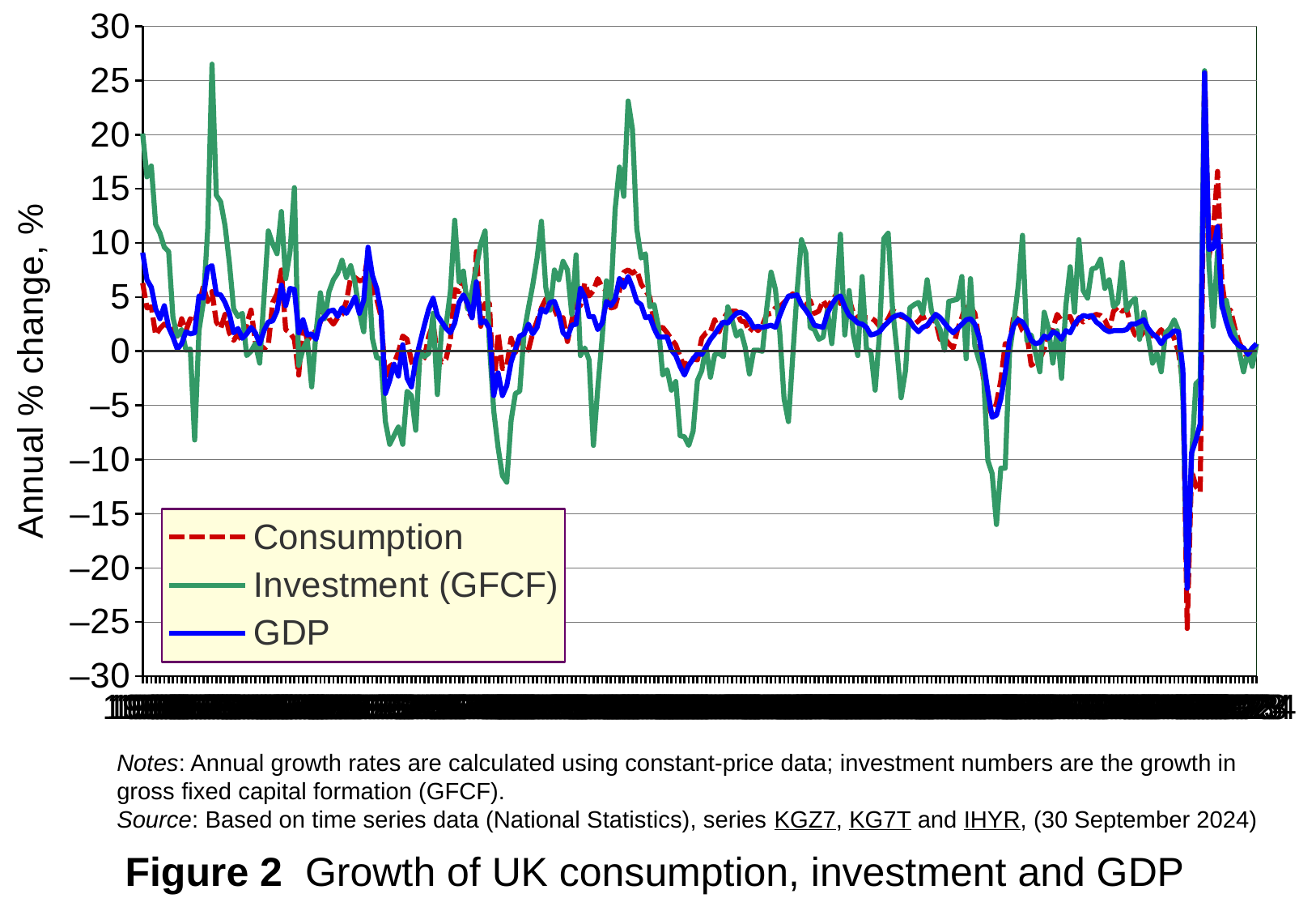

### Chart

| Category | Consumption | Investment (GFCF) | GDP |  |
|---|---|---|---|---|
| 21976 | 6.3 | 20.1 | 9.1 | 0.0 |
| 22068 | 4.0 | 16.1 | 6.6 | None |
| 22160 | 4.1 | 17.1 | 5.9 | None |
| 22251 | 1.5 | 11.7 | 3.9 | None |
| 22341 | 2.1 | 10.9 | 3.0 | None |
| 22433 | 2.5 | 9.6 | 4.2 | None |
| 22525 | 2.3 | 9.2 | 2.2 | None |
| 22616 | 2.3 | 3.1 | 1.3 | None |
| 22706 | 1.4 | 1.4 | 0.2 | None |
| 22798 | 3.0 | 2.0 | 0.7 | None |
| 22890 | 1.9 | 0.1 | 1.8 | None |
| 22981 | 3.0 | 0.2 | 1.6 | None |
| 23071 | 2.7 | -8.2 | 1.7 | None |
| 23163 | 4.2 | 1.9 | 5.1 | None |
| 23255 | 6.0 | 4.5 | 4.9 | None |
| 23346 | 4.6 | 11.2 | 7.7 | None |
| 23437 | 5.5 | 26.5 | 7.9 | None |
| 23529 | 2.7 | 14.4 | 5.3 | None |
| 23621 | 2.1 | 13.8 | 5.2 | None |
| 23712 | 3.4 | 11.6 | 4.5 | None |
| 23802 | 1.7 | 8.2 | 3.5 | None |
| 23894 | 1.0 | 3.9 | 1.7 | None |
| 23986 | 1.6 | 3.2 | 2.1 | None |
| 24077 | 0.9 | 3.5 | 1.2 | None |
| 24167 | 2.5 | -0.4 | 1.6 | None |
| 24259 | 3.8 | 0.0 | 2.2 | None |
| 24351 | 0.9 | 0.7 | 1.7 | None |
| 24442 | 0.6 | -1.1 | 0.7 | None |
| 24532 | 0.2 | 5.0 | 1.9 | None |
| 24624 | 0.6 | 11.1 | 2.7 | None |
| 24716 | 4.5 | 9.9 | 2.8 | None |
| 24807 | 5.3 | 9.0 | 3.7 | None |
| 24898 | 7.5 | 12.9 | 6.1 | None |
| 24990 | 2.0 | 6.7 | 4.2 | None |
| 25082 | 1.7 | 9.2 | 5.8 | None |
| 25173 | 1.1 | 15.1 | 5.7 | None |
| 25263 | -2.2 | -1.3 | 1.7 | None |
| 25355 | 2.6 | 0.2 | 2.9 | None |
| 25447 | 1.0 | 1.0 | 1.5 | None |
| 25538 | 1.5 | -3.3 | 1.6 | None |
| 25628 | 1.9 | 1.7 | 1.1 | None |
| 25720 | 2.7 | 5.4 | 2.8 | None |
| 25812 | 4.1 | 3.0 | 3.2 | None |
| 25903 | 3.0 | 5.5 | 3.7 | None |
| 25993 | 2.5 | 6.6 | 3.8 | None |
| 26085 | 3.1 | 7.2 | 3.2 | None |
| 26177 | 3.4 | 8.4 | 4.0 | None |
| 26268 | 4.6 | 6.8 | 3.5 | None |
| 26359 | 6.8 | 7.9 | 4.2 | None |
| 26451 | 6.8 | 6.3 | 5.0 | None |
| 26543 | 6.5 | 3.6 | 3.5 | None |
| 26634 | 6.6 | 1.8 | 4.7 | None |
| 26724 | 8.8 | 8.1 | 9.6 | None |
| 26816 | 5.7 | 1.2 | 7.0 | None |
| 26908 | 4.8 | -0.6 | 5.8 | None |
| 26999 | 3.2 | -0.7 | 3.7 | None |
| 27089 | -2.5 | -6.5 | -3.9 | None |
| 27181 | -1.4 | -8.6 | -2.7 | None |
| 27273 | -1.1 | -7.8 | -1.2 | None |
| 27364 | -0.1 | -7.0 | -2.3 | None |
| 27454 | 1.4 | -8.6 | 0.6 | None |
| 27546 | 1.1 | -3.7 | -2.5 | None |
| 27638 | -0.9 | -4.1 | -3.3 | None |
| 27729 | -2.0 | -7.3 | -0.8 | None |
| 27820 | -1.0 | 0.0 | 0.8 | None |
| 27912 | -0.6 | -0.5 | 2.4 | None |
| 28004 | 1.4 | -0.2 | 3.9 | None |
| 28095 | 2.5 | 3.5 | 4.9 | None |
| 28185 | -0.2 | -4.0 | 3.3 | None |
| 28277 | -1.0 | 2.3 | 2.7 | None |
| 28369 | -0.7 | 2.4 | 2.1 | None |
| 28460 | 1.1 | 5.5 | 1.7 | None |
| 28550 | 5.7 | 12.1 | 2.6 | None |
| 28642 | 5.5 | 6.4 | 4.5 | None |
| 28734 | 6.6 | 7.4 | 5.2 | None |
| 28825 | 3.8 | 3.9 | 4.4 | None |
| 28915 | 3.1 | 5.6 | 3.1 | None |
| 29007 | 9.2 | 7.8 | 6.4 | None |
| 29099 | 2.3 | 9.9 | 2.6 | None |
| 29190 | 4.4 | 11.1 | 2.8 | None |
| 29281 | 4.4 | 0.6 | 2.1 | None |
| 29373 | -3.8 | -5.5 | -4.1 | None |
| 29465 | 1.7 | -8.9 | -2.0 | None |
| 29556 | -1.6 | -11.5 | -4.1 | None |
| 29646 | -1.4 | -12.1 | -3.2 | None |
| 29738 | 1.2 | -6.4 | -1.0 | None |
| 29830 | -0.1 | -3.9 | 0.2 | None |
| 29921 | 1.6 | -3.7 | 1.4 | None |
| 30011 | 0.1 | 1.7 | 1.6 | None |
| 30103 | 0.1 | 4.0 | 2.5 | None |
| 30195 | 1.7 | 6.1 | 1.6 | None |
| 30286 | 2.8 | 8.6 | 2.2 | None |
| 30376 | 4.0 | 12.0 | 3.9 | None |
| 30468 | 4.8 | 5.9 | 3.6 | None |
| 30560 | 4.7 | 3.8 | 4.5 | None |
| 30651 | 3.9 | 7.5 | 4.6 | None |
| 30742 | 2.9 | 6.6 | 3.5 | None |
| 30834 | 3.1 | 8.3 | 1.7 | None |
| 30926 | 0.9 | 7.5 | 1.3 | None |
| 31017 | 2.8 | 3.4 | 2.4 | None |
| 31107 | 4.5 | 8.9 | 2.5 | None |
| 31199 | 4.2 | -0.4 | 5.8 | None |
| 31291 | 6.3 | 0.3 | 5.0 | None |
| 31382 | 5.1 | -0.8 | 3.2 | None |
| 31472 | 5.6 | -8.7 | 3.2 | None |
| 31564 | 6.7 | -3.4 | 2.0 | None |
| 31656 | 5.9 | 1.2 | 2.6 | None |
| 31747 | 5.6 | 6.5 | 4.6 | None |
| 31837 | 4.0 | 4.9 | 4.2 | None |
| 31929 | 4.1 | 13.1 | 4.8 | None |
| 32021 | 5.6 | 17.0 | 6.7 | None |
| 32112 | 7.3 | 14.3 | 5.9 | None |
| 32203 | 7.5 | 23.1 | 6.9 | None |
| 32295 | 7.2 | 20.5 | 5.9 | None |
| 32387 | 7.5 | 11.3 | 4.6 | None |
| 32478 | 6.2 | 8.6 | 4.3 | None |
| 32568 | 5.6 | 9.0 | 3.1 | None |
| 32660 | 5.0 | 4.1 | 3.2 | None |
| 32752 | 2.6 | 4.3 | 2.1 | None |
| 32843 | 2.1 | 2.3 | 1.3 | None |
| 32933 | 2.2 | -2.2 | 1.3 | None |
| 33025 | 1.7 | -1.7 | 1.3 | None |
| 33117 | 1.1 | -3.6 | 0.1 | None |
| 33208 | 0.6 | -2.8 | -0.4 | None |
| 33298 | -0.5 | -7.8 | -1.4 | None |
| 33390 | -1.5 | -7.9 | -2.2 | None |
| 33482 | -0.8 | -8.7 | -1.3 | None |
| 33573 | -0.7 | -7.4 | -0.7 | None |
| 33664 | -0.8 | -2.7 | -0.2 | None |
| 33756 | 1.2 | -1.8 | -0.3 | None |
| 33848 | 1.7 | 0.4 | 0.4 | None |
| 33939 | 1.8 | -2.4 | 1.1 | None |
| 34029 | 2.9 | -0.3 | 1.6 | None |
| 34121 | 1.8 | -0.2 | 2.2 | None |
| 34213 | 3.0 | -0.5 | 2.7 | None |
| 34304 | 3.6 | 4.1 | 2.6 | None |
| 34394 | 3.7 | 2.9 | 3.1 | None |
| 34486 | 3.7 | 1.4 | 3.5 | None |
| 34578 | 2.8 | 1.9 | 3.6 | None |
| 34669 | 2.7 | 0.4 | 3.4 | None |
| 34759 | 1.8 | -2.1 | 2.9 | None |
| 34851 | 2.3 | 0.1 | 2.2 | None |
| 34943 | 1.9 | 0.1 | 2.3 | None |
| 35034 | 2.4 | 0.0 | 2.2 | None |
| 35125 | 3.4 | 4.0 | 2.3 | None |
| 35217 | 3.5 | 7.3 | 2.4 | None |
| 35309 | 4.0 | 5.7 | 2.2 | None |
| 35400 | 4.1 | 1.7 | 3.3 | None |
| 35490 | 4.5 | -4.4 | 4.3 | None |
| 35582 | 4.9 | -6.5 | 5.1 | None |
| 35674 | 5.3 | -0.4 | 5.1 | None |
| 35765 | 5.0 | 5.5 | 5.2 | None |
| 35855 | 4.4 | 10.3 | 4.3 | None |
| 35947 | 4.2 | 9.1 | 3.8 | None |
| 36039 | 4.7 | 2.2 | 3.2 | None |
| 36130 | 3.5 | 2.0 | 2.4 | None |
| 36220 | 3.7 | 1.1 | 2.3 | None |
| 36312 | 4.7 | 1.3 | 2.2 | None |
| 36404 | 4.0 | 3.8 | 3.5 | None |
| 36495 | 4.7 | 0.7 | 4.3 | None |
| 36586 | 5.2 | 5.0 | 4.9 | None |
| 36678 | 4.4 | 10.8 | 5.1 | None |
| 36770 | 4.5 | 1.5 | 4.1 | None |
| 36861 | 4.8 | 5.6 | 3.3 | None |
| 36951 | 3.5 | 1.5 | 3.0 | None |
| 37043 | 3.0 | -0.4 | 2.6 | None |
| 37135 | 3.3 | 6.9 | 2.5 | None |
| 37226 | 3.1 | 0.2 | 2.2 | None |
| 37316 | 3.1 | 0.0 | 1.5 | None |
| 37408 | 2.8 | -3.6 | 1.6 | None |
| 37500 | 2.3 | 1.6 | 1.8 | None |
| 37591 | 2.4 | 10.4 | 2.3 | None |
| 37681 | 3.0 | 10.9 | 2.7 | None |
| 37773 | 3.8 | 4.0 | 3.1 | None |
| 37865 | 3.5 | 0.2 | 3.3 | None |
| 37956 | 3.2 | -4.3 | 3.4 | None |
| 38047 | 3.1 | -1.8 | 3.1 | None |
| 38139 | 2.7 | 4.0 | 2.8 | None |
| 38231 | 2.5 | 4.3 | 2.2 | None |
| 38322 | 2.8 | 4.5 | 1.8 | None |
| 38412 | 3.3 | 3.5 | 2.2 | None |
| 38504 | 2.3 | 6.6 | 2.4 | None |
| 38596 | 3.0 | 3.7 | 2.9 | None |
| 38687 | 2.7 | 2.8 | 3.4 | None |
| 38777 | 1.1 | 2.0 | 3.1 | None |
| 38869 | 1.2 | 0.1 | 2.6 | None |
| 38961 | 0.7 | 4.6 | 2.1 | None |
| 39052 | 0.3 | 4.7 | 1.7 | None |
| 39142 | 2.0 | 4.8 | 2.1 | None |
| 39234 | 3.1 | 6.9 | 2.5 | None |
| 39326 | 4.4 | -0.7 | 2.9 | None |
| 39417 | 4.1 | 6.7 | 3.0 | None |
| 39508 | 3.5 | 0.5 | 2.5 | None |
| 39600 | 1.0 | -0.9 | 1.3 | None |
| 39692 | -2.6 | -2.1 | -1.0 | None |
| 39783 | -5.0 | -10.1 | -3.7 | None |
| 39873 | -5.9 | -11.3 | -6.1 | None |
| 39965 | -4.8 | -16.0 | -5.9 | None |
| 40057 | -2.7 | -10.8 | -4.4 | None |
| 40148 | 0.7 | -10.8 | -2.0 | None |
| 40238 | 0.6 | -0.2 | 1.0 | None |
| 40330 | 3.3 | 2.7 | 2.4 | None |
| 40422 | 2.9 | 6.0 | 2.9 | None |
| 40513 | 1.9 | 10.7 | 2.7 | None |
| 40603 | 1.6 | 1.0 | 2.0 | None |
| 40695 | -1.3 | 1.5 | 1.0 | None |
| 40787 | -1.0 | -0.1 | 0.7 | None |
| 40878 | -0.7 | -1.9 | 0.8 | None |
| 40969 | 0.2 | 3.6 | 1.4 | None |
| 41061 | 1.4 | 2.1 | 1.2 | None |
| 41153 | 2.1 | -1.1 | 1.8 | None |
| 41244 | 3.4 | 1.9 | 1.6 | None |
| 41334 | 2.8 | -2.5 | 1.1 | None |
| 41426 | 3.1 | 4.2 | 1.9 | None |
| 41518 | 3.2 | 7.8 | 1.7 | None |
| 41609 | 2.2 | 3.6 | 2.5 | None |
| 41699 | 3.1 | 10.3 | 3.0 | None |
| 41791 | 2.7 | 5.6 | 3.3 | None |
| 41883 | 3.1 | 4.9 | 3.2 | None |
| 41974 | 3.2 | 7.6 | 3.3 | None |
| 42064 | 3.4 | 7.7 | 2.7 | None |
| 42156 | 3.3 | 8.5 | 2.4 | None |
| 42248 | 2.9 | 5.8 | 2.0 | None |
| 42339 | 2.0 | 6.6 | 1.8 | None |
| 42430 | 3.7 | 4.1 | 1.9 | None |
| 42522 | 4.1 | 4.5 | 1.9 | None |
| 42614 | 3.7 | 8.2 | 1.9 | None |
| 42705 | 3.9 | 3.8 | 2.0 | None |
| 42795 | 2.4 | 4.5 | 2.5 | None |
| 42887 | 1.5 | 4.9 | 2.5 | None |
| 42979 | 1.3 | 1.1 | 2.7 | None |
| 43070 | 1.8 | 3.6 | 2.9 | None |
| 43160 | 1.7 | 1.3 | 2.1 | None |
| 43252 | 1.4 | -1.1 | 1.6 | None |
| 43344 | 1.5 | -0.2 | 1.3 | None |
| 43435 | 2.0 | -1.9 | 0.7 | None |
| 43525 | 1.3 | 1.7 | 1.3 | None |
| 43617 | 2.0 | 2.1 | 1.5 | None |
| 43709 | 1.2 | 2.9 | 1.9 | None |
| 43800 | -0.1 | 1.9 | 1.8 | None |
| 43891 | -2.9 | -4.3 | -1.7 | None |
| 43983 | -25.6 | -21.6 | -21.9 | None |
| 44075 | -11.0 | -9.8 | -9.4 | None |
| 44166 | -12.5 | -3.0 | -8.2 | None |
| 44256 | -13.0 | -2.6 | -6.7 | None |
| 44348 | 26.1 | 25.9 | 25.7 | None |
| 44440 | 8.7 | 8.1 | 9.4 | None |
| 44531 | 11.1 | 2.3 | 9.5 | None |
| 44621 | 16.6 | 9.2 | 11.5 | None |
| 44713 | 6.4 | 4.0 | 4.3 | None |
| 44805 | 3.5 | 4.7 | 2.7 | None |
| 44896 | 3.8 | 2.7 | 1.5 | None |
| 44986 | 2.1 | 1.6 | 0.9 | None |
| 45078 | 0.8 | 0.0 | 0.5 | None |
| 45170 | 0.0 | -1.9 | 0.3 | None |
| 45261 | -0.7 | 0.0 | -0.3 | None |
| 45352 | 0.3 | -1.4 | 0.3 | None |
| 45444 | 0.0 | 0.7 | 0.7 | 0.0 |
Notes: Annual growth rates are calculated using constant-price data; investment numbers are the growth in gross fixed capital formation (GFCF).
Source: Based on time series data (National Statistics), series KGZ7, KG7T and IHYR, (30 September 2024)
Figure 2  Growth of UK consumption, investment and GDP